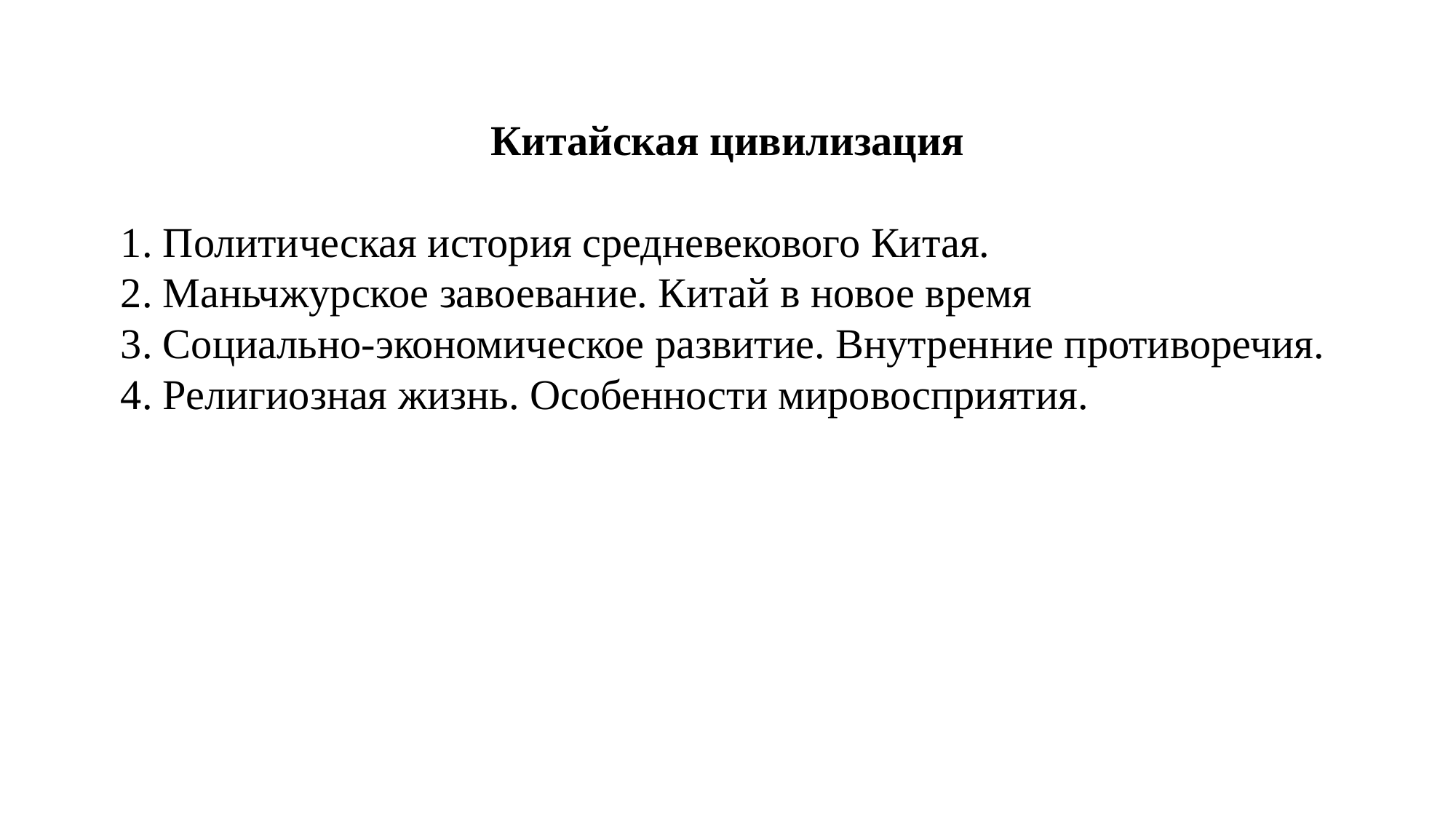

Китайская цивилизация

1. Политическая история средневекового Китая.
2. Маньчжурское завоевание. Китай в новое время
3. Социально-экономическое развитие. Внутренние противоречия.
4. Религиозная жизнь. Особенности мировосприятия.